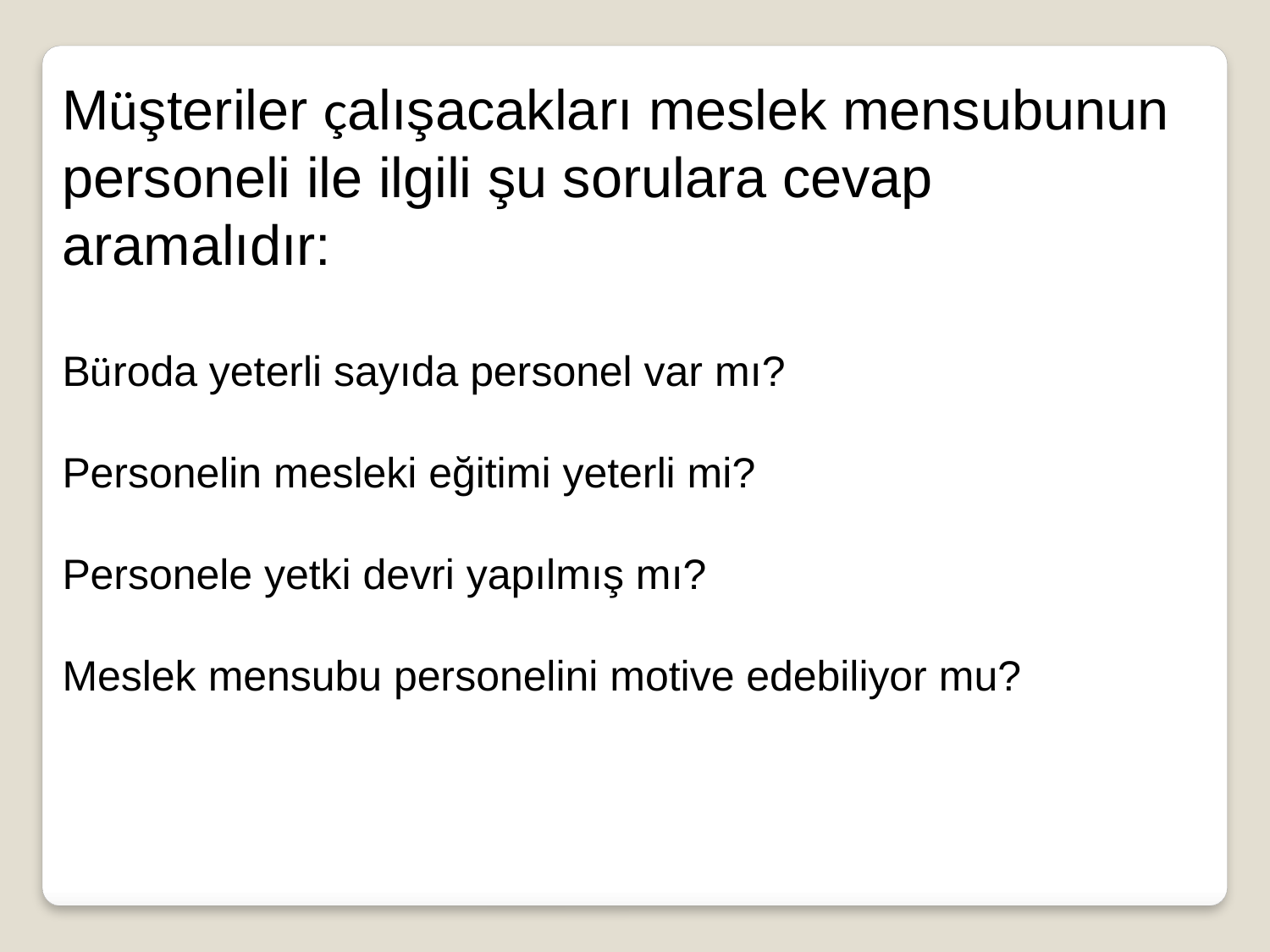

Müşteriler çalışacakları meslek mensubunun personeli ile ilgili şu sorulara cevap aramalıdır:

Büroda yeterli sayıda personel var mı?

Personelin mesleki eğitimi yeterli mi?

Personele yetki devri yapılmış mı?

Meslek mensubu personelini motive edebiliyor mu?